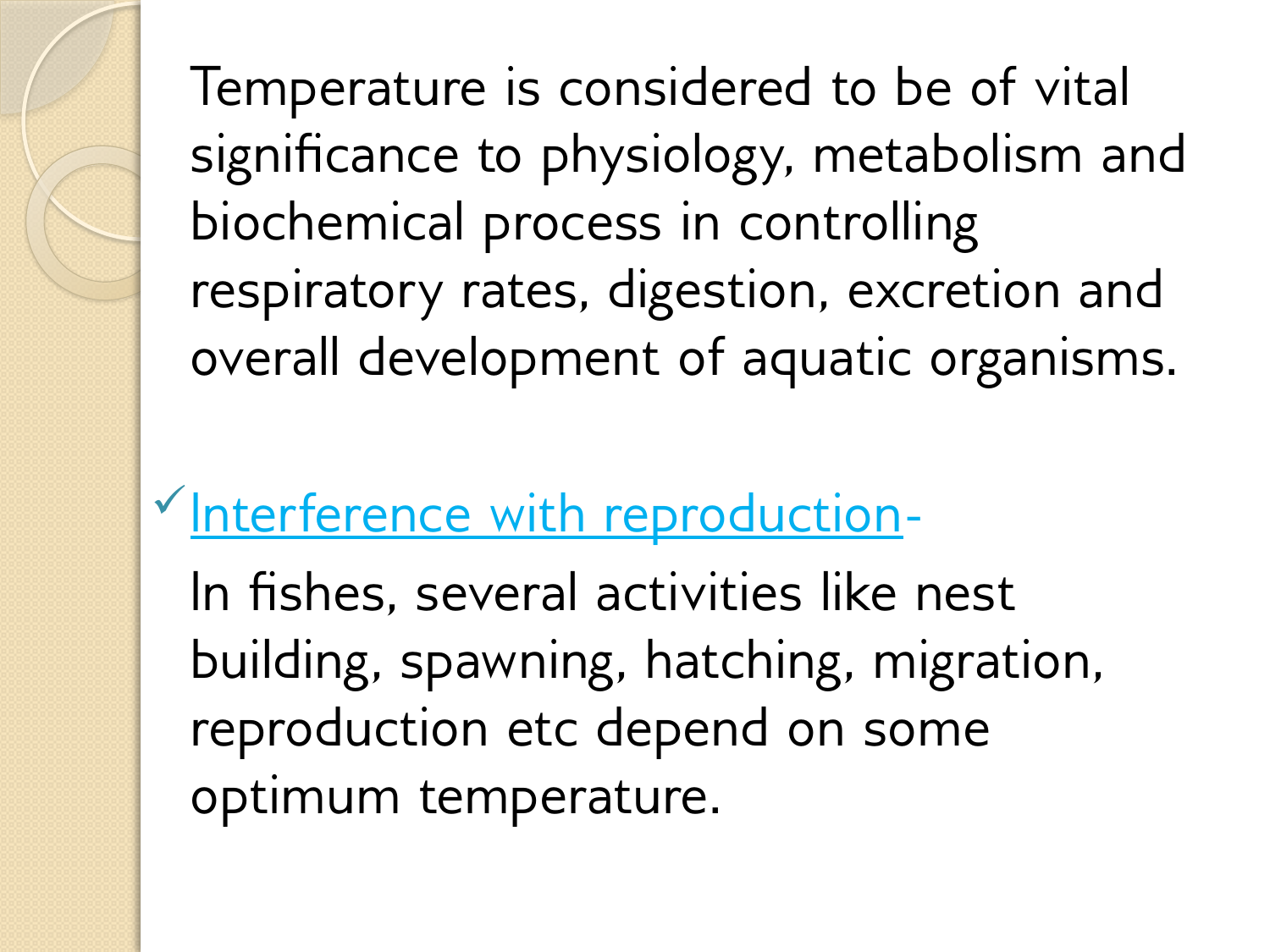

Temperature is considered to be of vital significance to physiology, metabolism and biochemical process in controlling respiratory rates, digestion, excretion and overall development of aquatic organisms.

Interference with reproduction-
	In fishes, several activities like nest building, spawning, hatching, migration, reproduction etc depend on some optimum temperature.